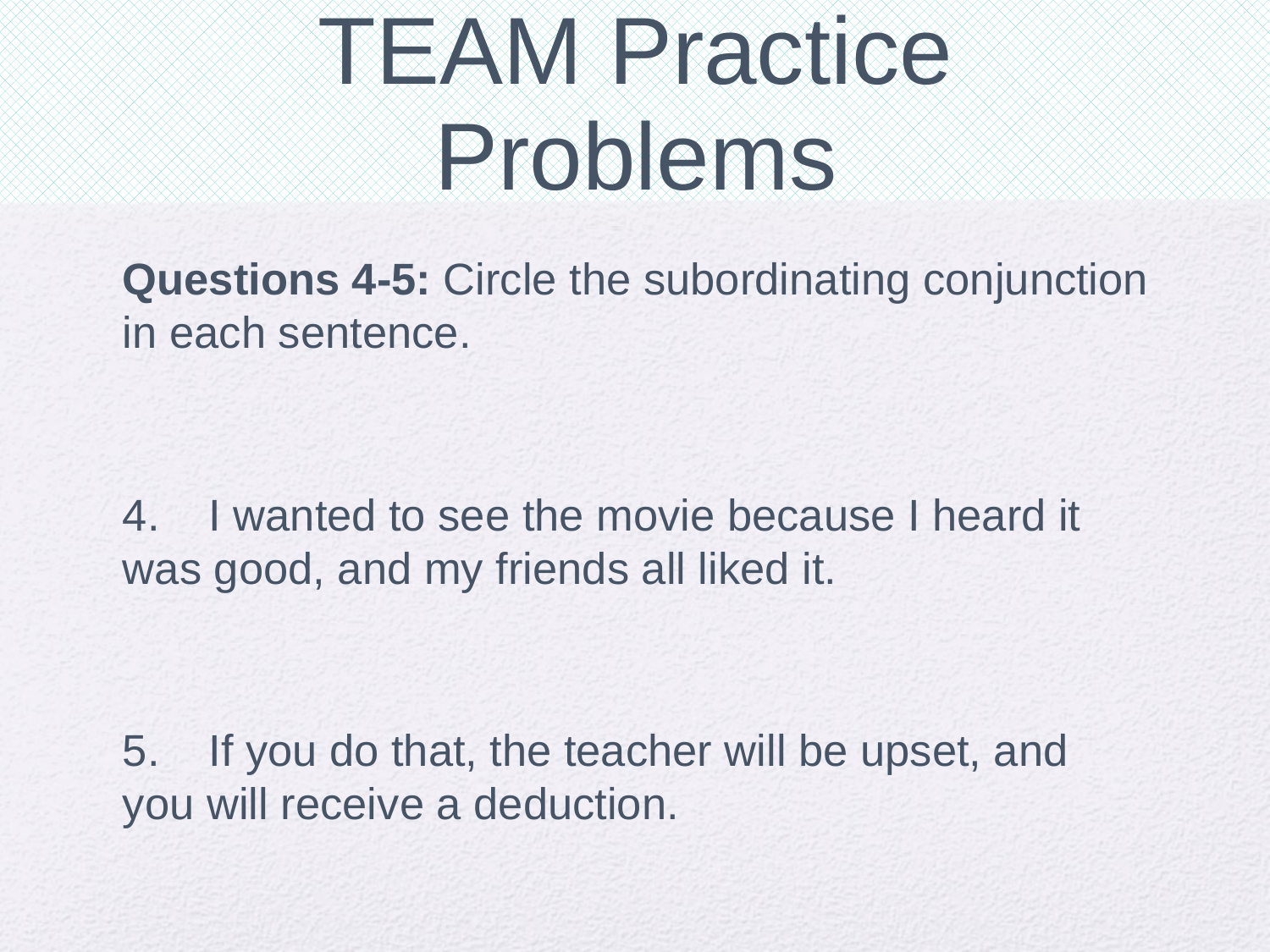

# TEAM Practice Problems
Questions 4-5: Circle the subordinating conjunction in each sentence.

4.    I wanted to see the movie because I heard it was good, and my friends all liked it.

5.    If you do that, the teacher will be upset, and you will receive a deduction.